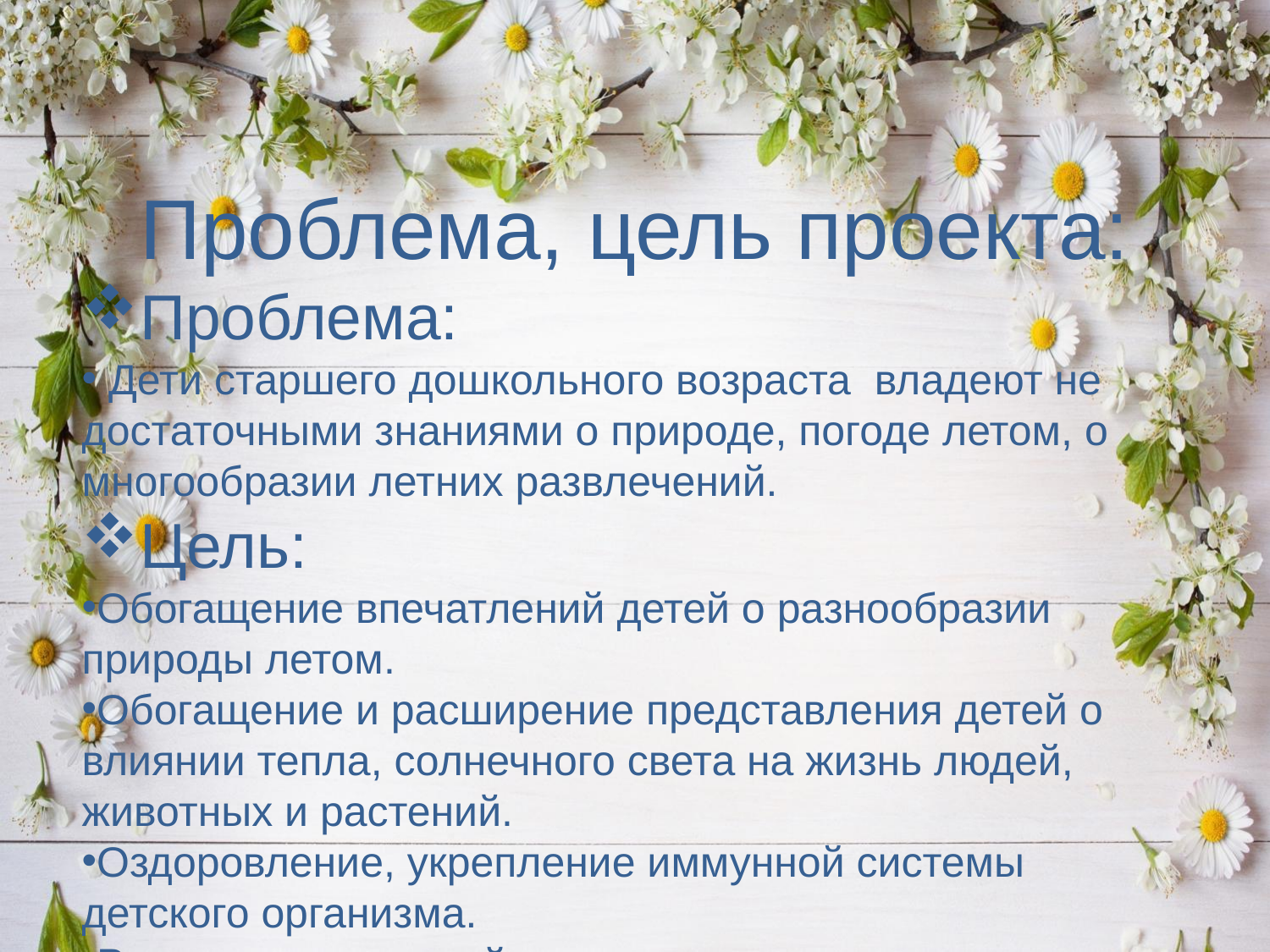

Проблема, цель проекта:
Проблема:
 Дети старшего дошкольного возраста  владеют не достаточными знаниями о природе, погоде летом, о многообразии летних развлечений.
Цель:
Обогащение впечатлений детей о разнообразии природы летом.
Обогащение и расширение представления детей о влиянии тепла, солнечного света на жизнь людей, животных и растений.
Оздоровление, укрепление иммунной системы детского организма.
Развитие речи детей, автоматизация поставленных звуков, ввод их в спонтанную речь